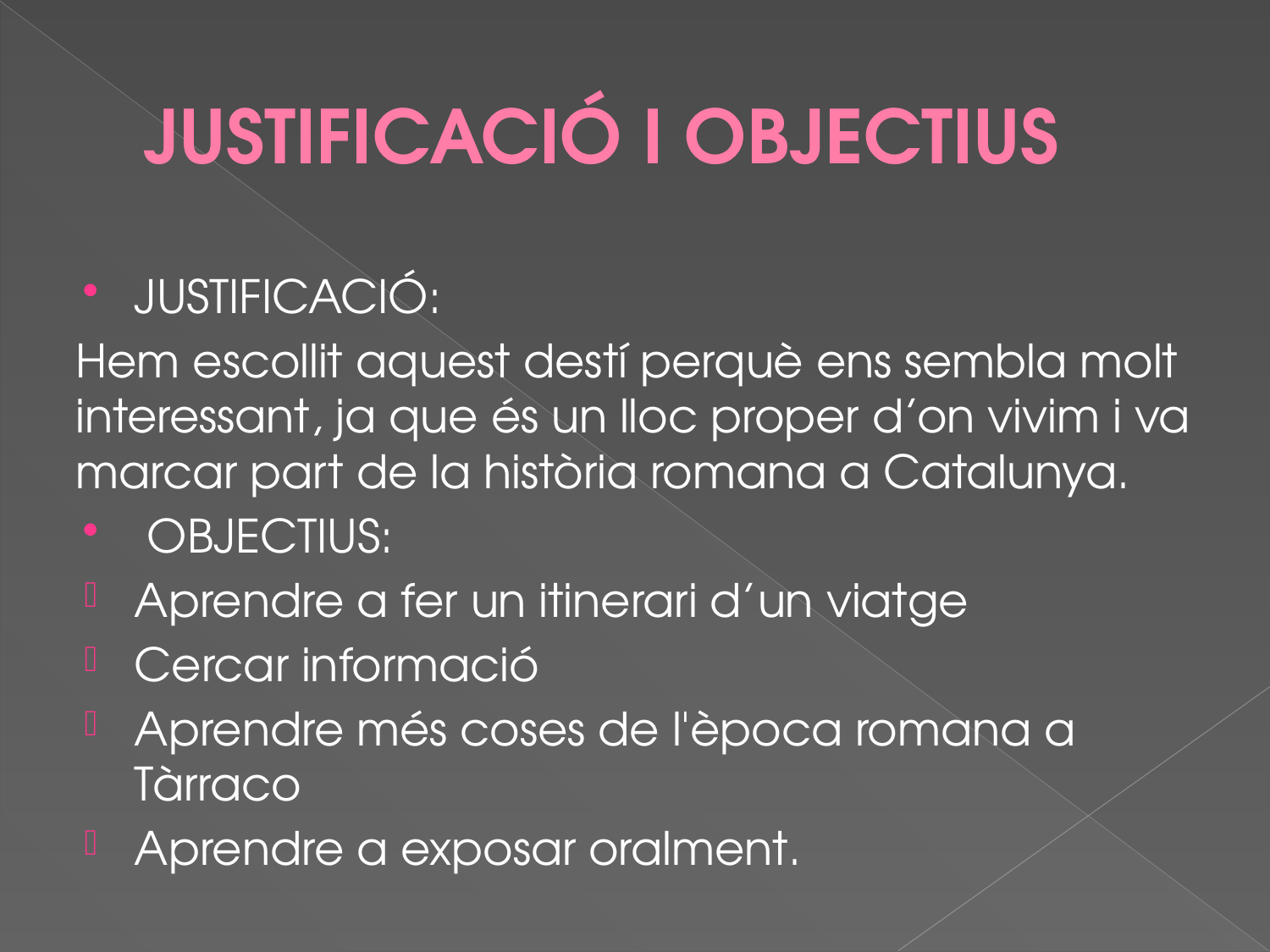

# JUSTIFICACIÓ I OBJECTIUS
JUSTIFICACIÓ:
Hem escollit aquest destí perquè ens sembla molt interessant, ja que és un lloc proper d’on vivim i va marcar part de la història romana a Catalunya.
 OBJECTIUS:
Aprendre a fer un itinerari d’un viatge
Cercar informació
Aprendre més coses de l'època romana a Tàrraco
Aprendre a exposar oralment.